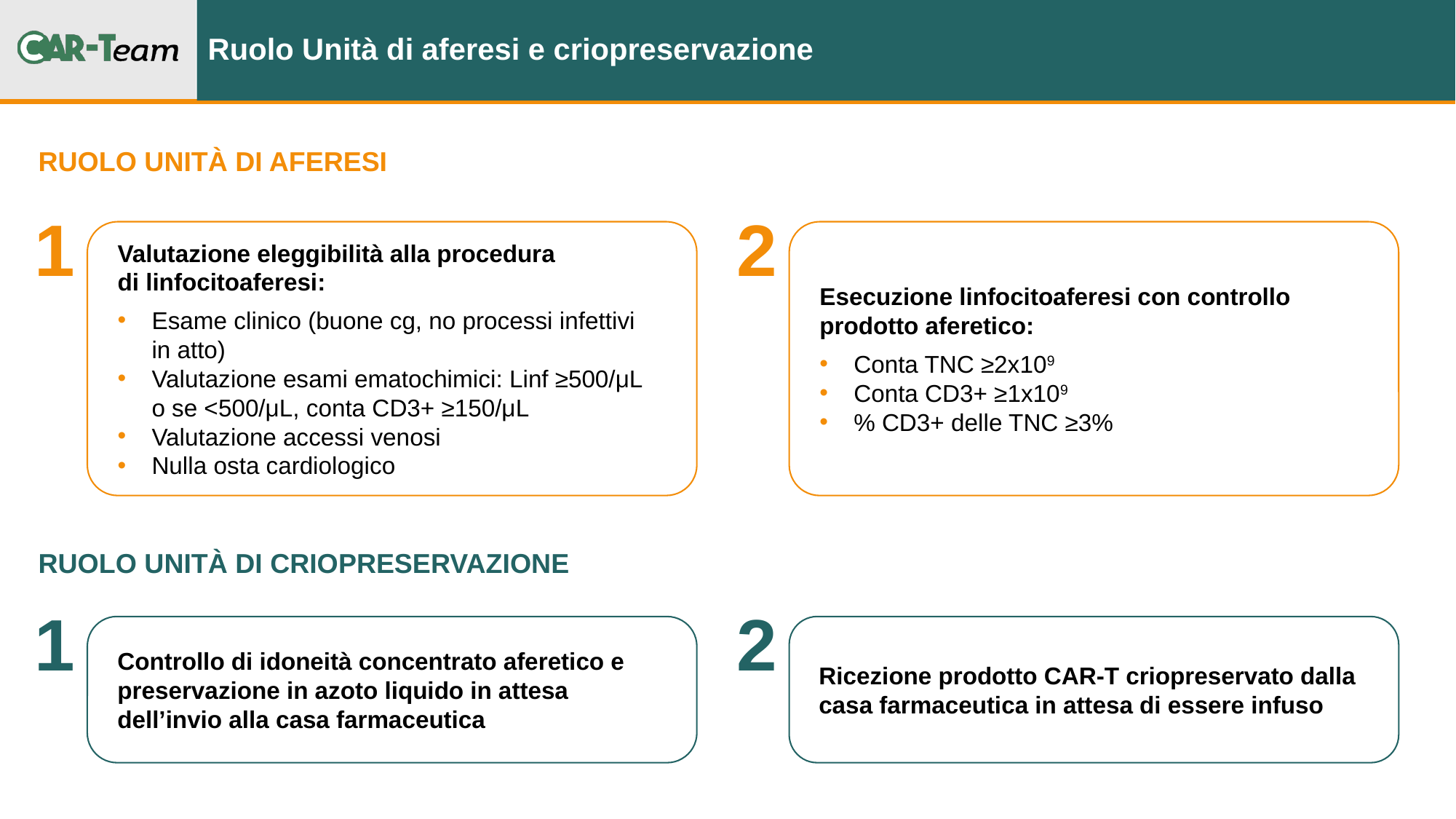

# Ruolo Unità di aferesi e criopreservazione
RUOLO UNITÀ DI AFERESI
1
2
Valutazione eleggibilità alla procedura
di linfocitoaferesi:
Esame clinico (buone cg, no processi infettivi
in atto)
Valutazione esami ematochimici: Linf ≥500/μL
o se <500/μL, conta CD3+ ≥150/μL
Valutazione accessi venosi
Nulla osta cardiologico
Esecuzione linfocitoaferesi con controllo prodotto aferetico:
Conta TNC ≥2x109
Conta CD3+ ≥1x109
% CD3+ delle TNC ≥3%
RUOLO UNITÀ DI CRIOPRESERVAZIONE
1
2
Controllo di idoneità concentrato aferetico e preservazione in azoto liquido in attesa dell’invio alla casa farmaceutica
Ricezione prodotto CAR-T criopreservato dalla casa farmaceutica in attesa di essere infuso